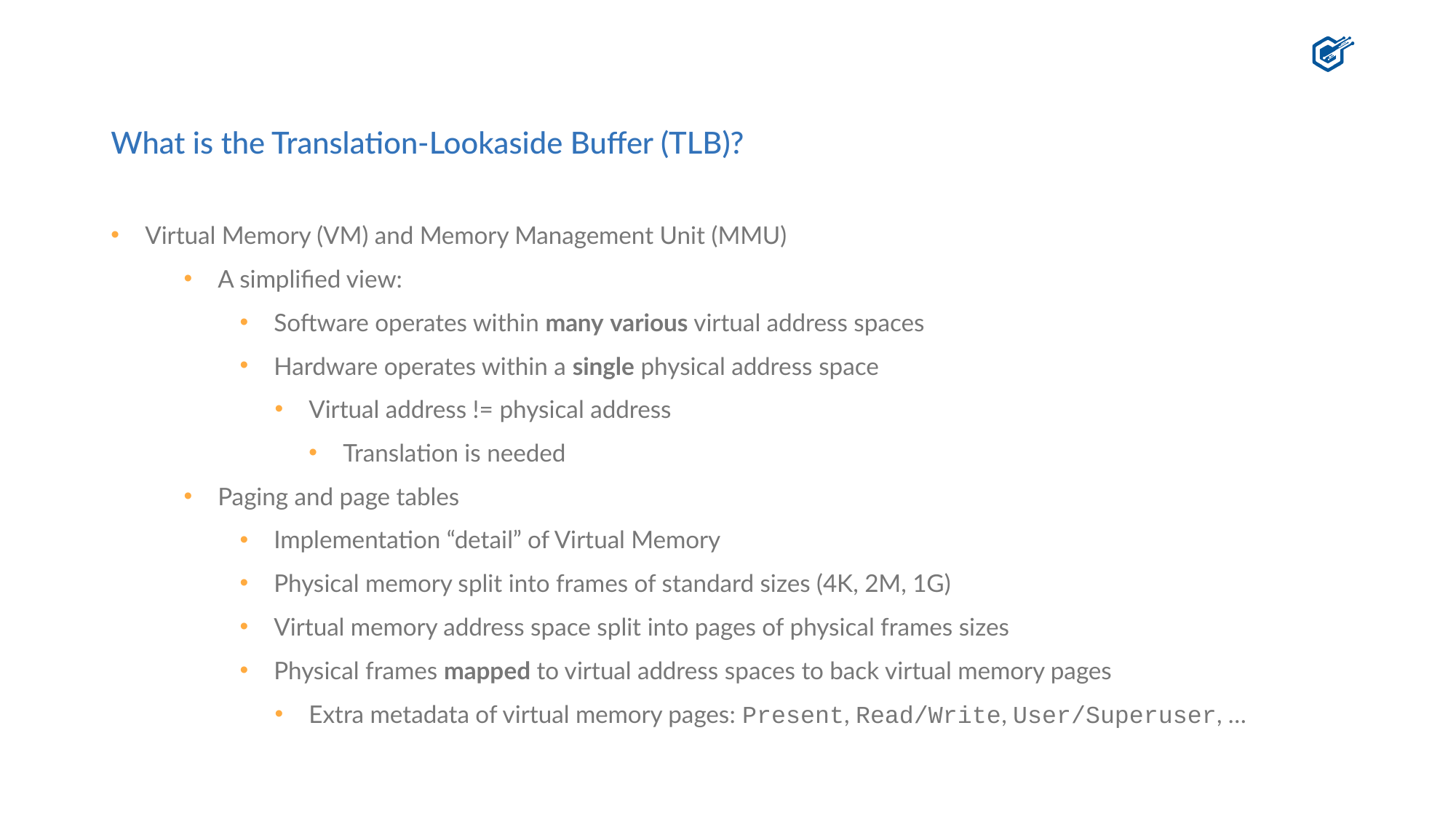

# What is the Translation-Lookaside Buffer (TLB)?
Virtual Memory (VM) and Memory Management Unit (MMU)
A simplified view:
Software operates within many various virtual address spaces
Hardware operates within a single physical address space
Virtual address != physical address
Translation is needed
Paging and page tables
Implementation “detail” of Virtual Memory
Physical memory split into frames of standard sizes (4K, 2M, 1G)
Virtual memory address space split into pages of physical frames sizes
Physical frames mapped to virtual address spaces to back virtual memory pages
Extra metadata of virtual memory pages: Present, Read/Write, User/Superuser, …